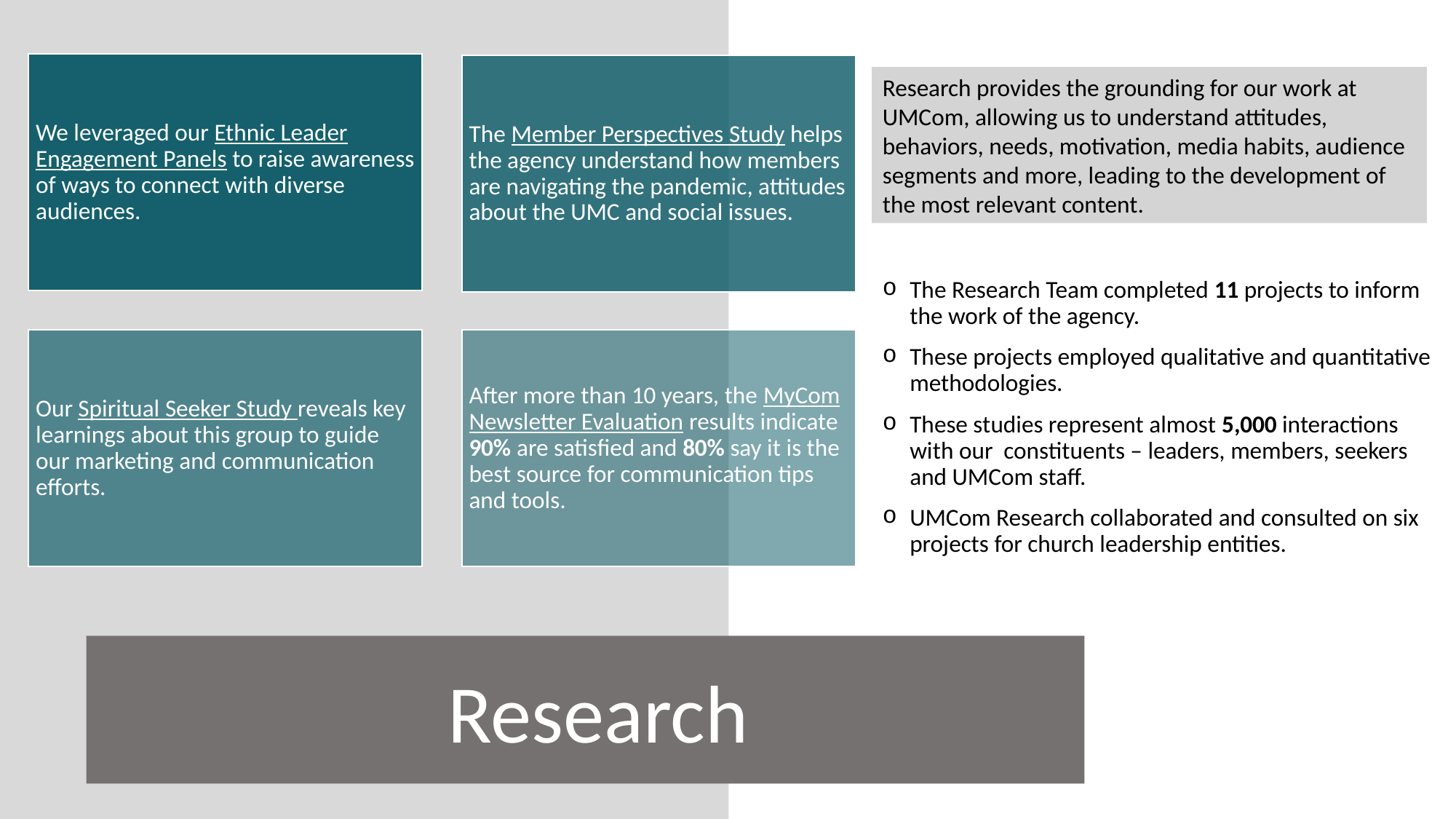

We leveraged our Ethnic Leader Engagement Panels to raise awareness of ways to connect with diverse audiences.
The Member Perspectives Study helps the agency understand how members are navigating the pandemic, attitudes about the UMC and social issues.
Our Spiritual Seeker Study reveals key learnings about this group to guide our marketing and communication efforts.
After more than 10 years, the MyCom Newsletter Evaluation results indicate 90% are satisfied and 80% say it is the best source for communication tips and tools.
Research provides the grounding for our work at UMCom, allowing us to understand attitudes, behaviors, needs, motivation, media habits, audience segments and more, leading to the development of the most relevant content.
The Research Team completed 11 projects to inform the work of the agency.
These projects employed qualitative and quantitative methodologies.
These studies represent almost 5,000 interactions with our  constituents – leaders, members, seekers and UMCom staff.
UMCom Research collaborated and consulted on six projects for church leadership entities.
Research